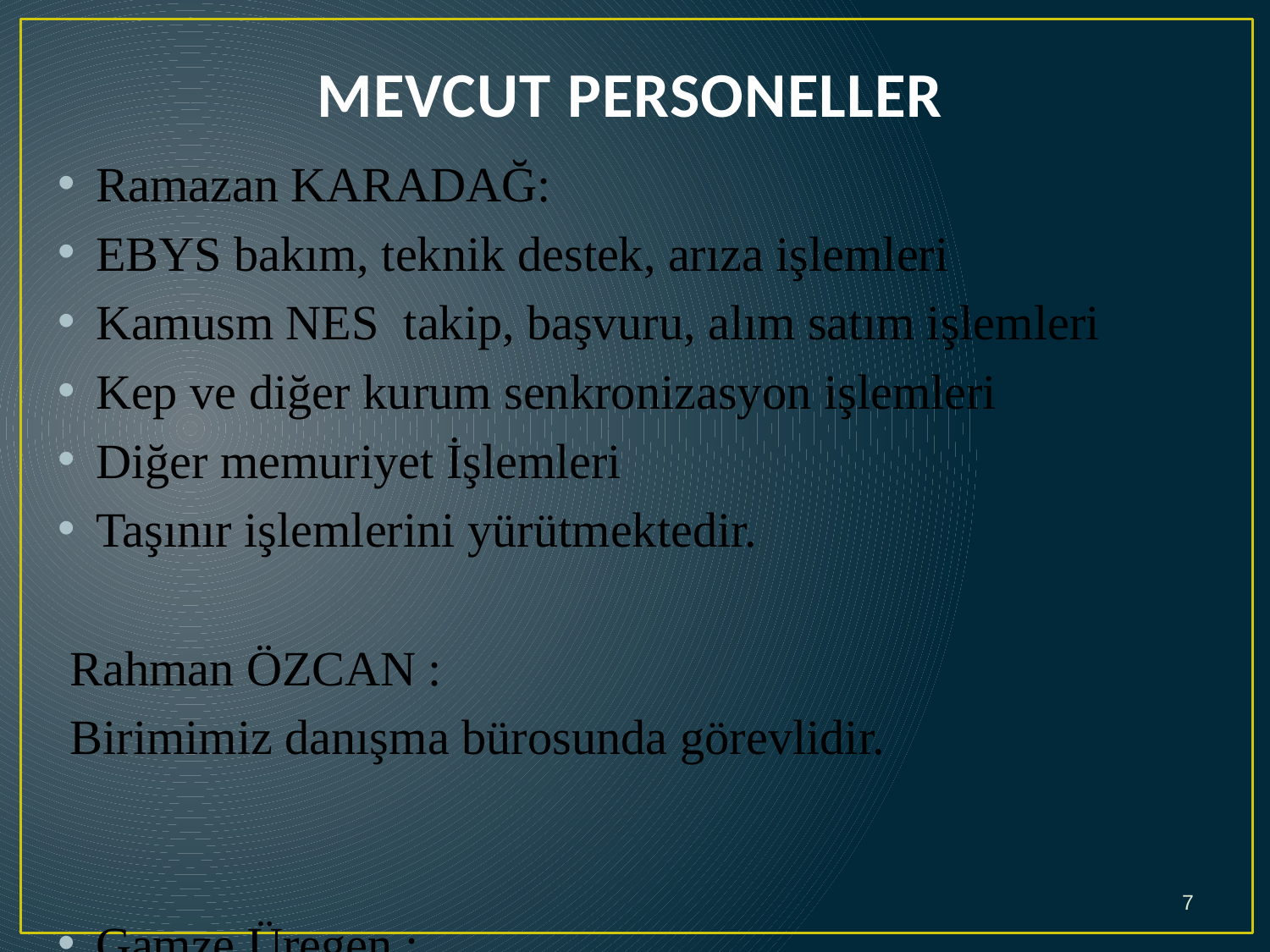

# MEVCUT PERSONELLER
Ramazan KARADAĞ:
EBYS bakım, teknik destek, arıza işlemleri
Kamusm NES  takip, başvuru, alım satım işlemleri
Kep ve diğer kurum senkronizasyon işlemleri
Diğer memuriyet İşlemleri
Taşınır işlemlerini yürütmektedir.

 Rahman ÖZCAN :
 Birimimiz danışma bürosunda görevlidir.

Gamze Üregen :
   Yazı işleri, Stajyer Öğrenci Takip ve Ödemeleri satınalma işleri, maaş işlemleri ve personel özlük işlerini yürütmektedir.
7